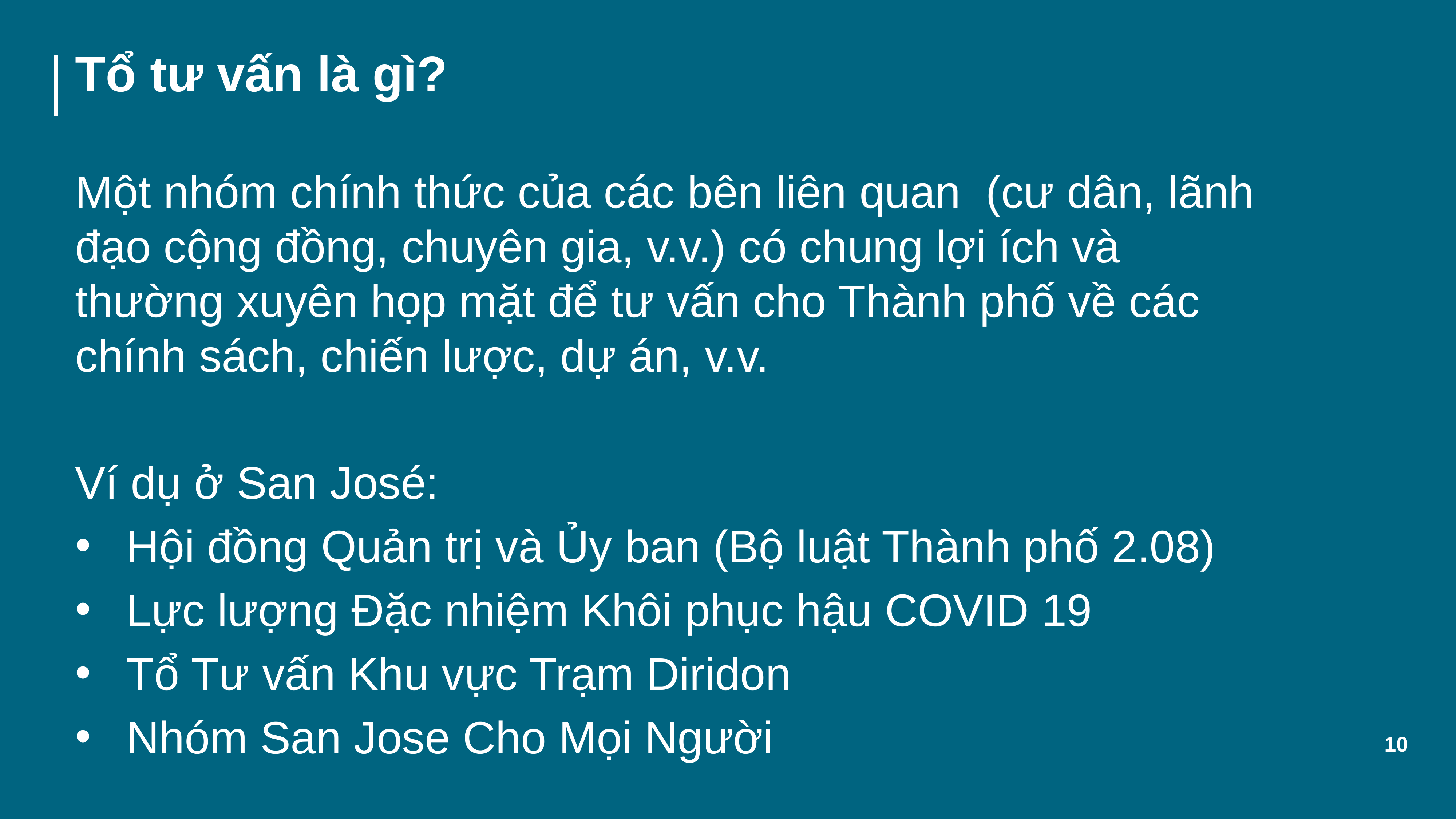

# Tổ tư vấn là gì?
Một nhóm chính thức của các bên liên quan  (cư dân, lãnh đạo cộng đồng, chuyên gia, v.v.) có chung lợi ích và thường xuyên họp mặt để tư vấn cho Thành phố về các chính sách, chiến lược, dự án, v.v.

Ví dụ ở San José:
Hội đồng Quản trị và Ủy ban (Bộ luật Thành phố 2.08)
Lực lượng Đặc nhiệm Khôi phục hậu COVID 19
Tổ Tư vấn Khu vực Trạm Diridon
Nhóm San Jose Cho Mọi Người
10